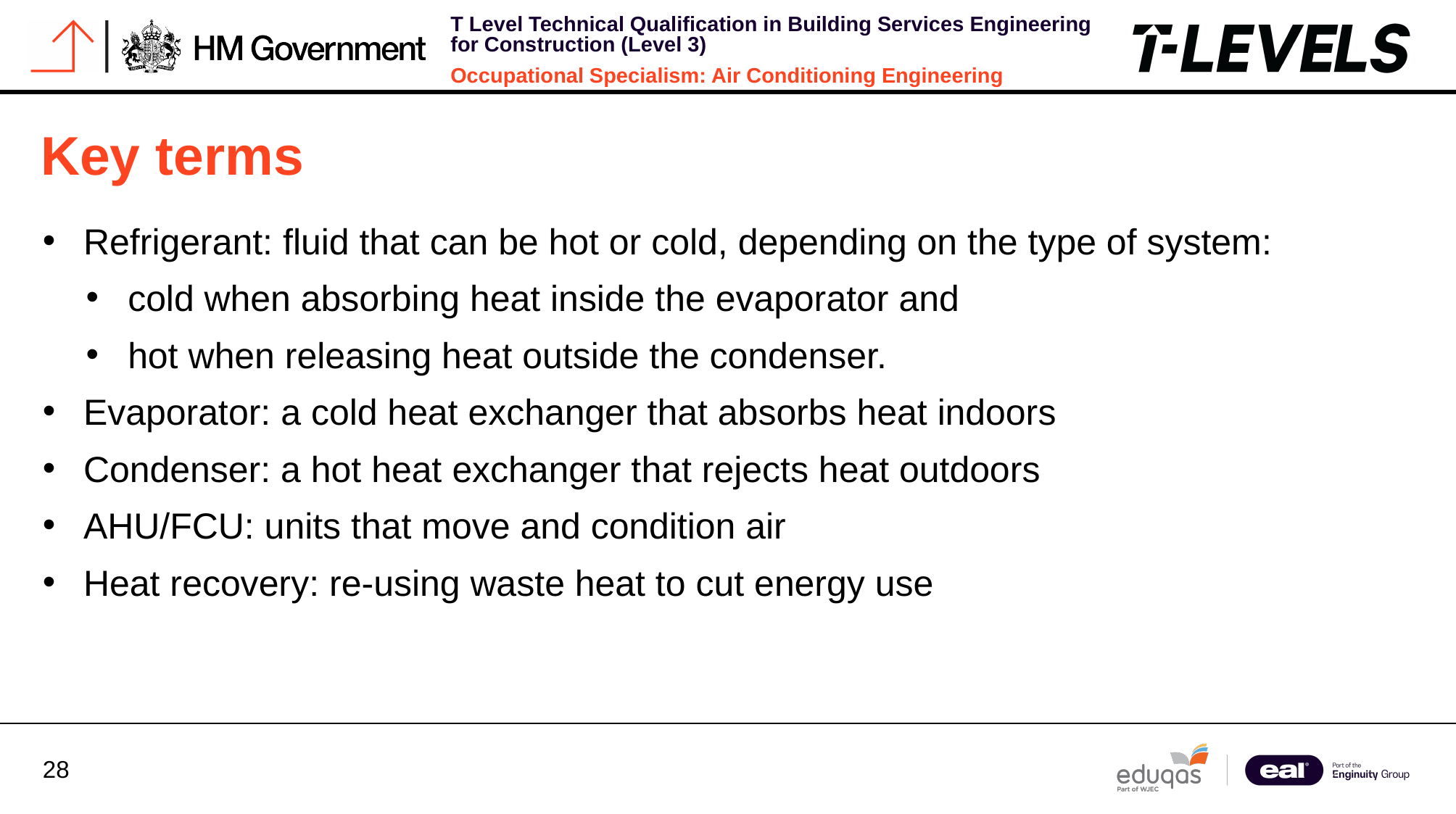

Key terms
Refrigerant: fluid that can be hot or cold, depending on the type of system:
cold when absorbing heat inside the evaporator and
hot when releasing heat outside the condenser.
Evaporator: a cold heat exchanger that absorbs heat indoors
Condenser: a hot heat exchanger that rejects heat outdoors
AHU/FCU: units that move and condition air
Heat recovery: re-using waste heat to cut energy use